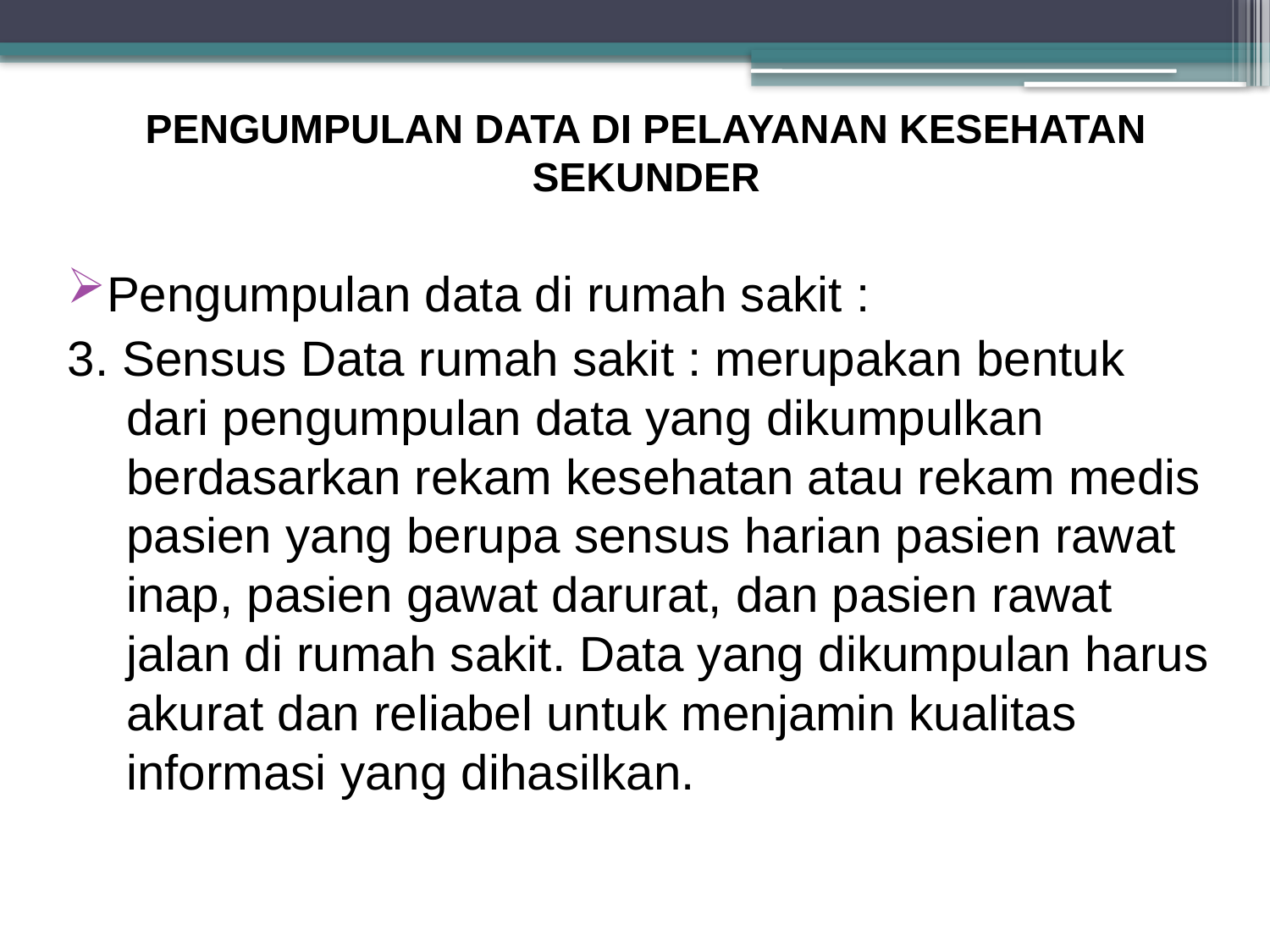

# PENGUMPULAN DATA DI PELAYANAN KESEHATAN SEKUNDER
Pengumpulan data di rumah sakit :
3. Sensus Data rumah sakit : merupakan bentuk dari pengumpulan data yang dikumpulkan berdasarkan rekam kesehatan atau rekam medis pasien yang berupa sensus harian pasien rawat inap, pasien gawat darurat, dan pasien rawat jalan di rumah sakit. Data yang dikumpulan harus akurat dan reliabel untuk menjamin kualitas informasi yang dihasilkan.